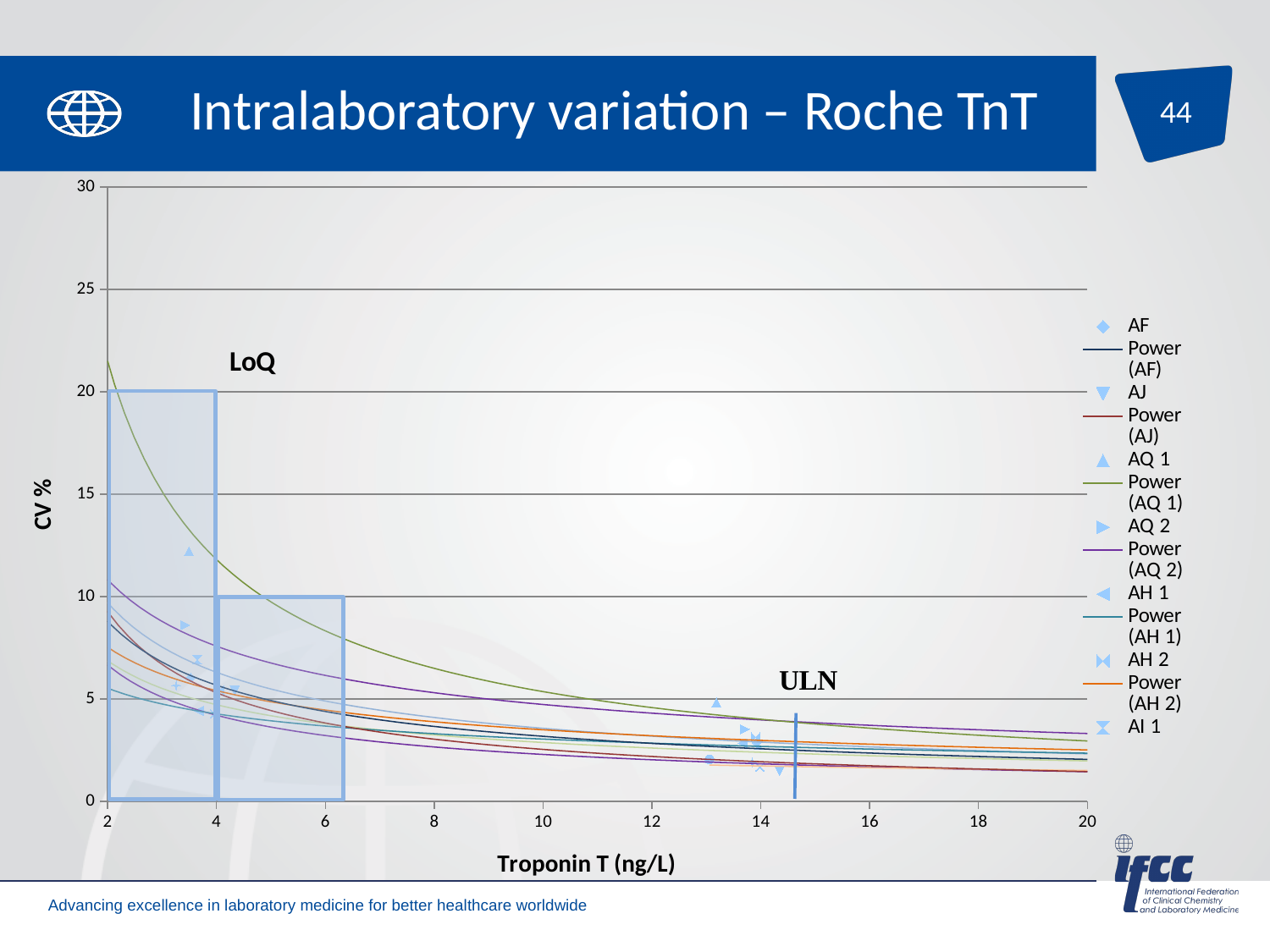

# Intralaboratory variation – Roche TnT

### Chart

| Category |  |  |  |  |  |  |  |  |  |  |
|---|---|---|---|---|---|---|---|---|---|---|